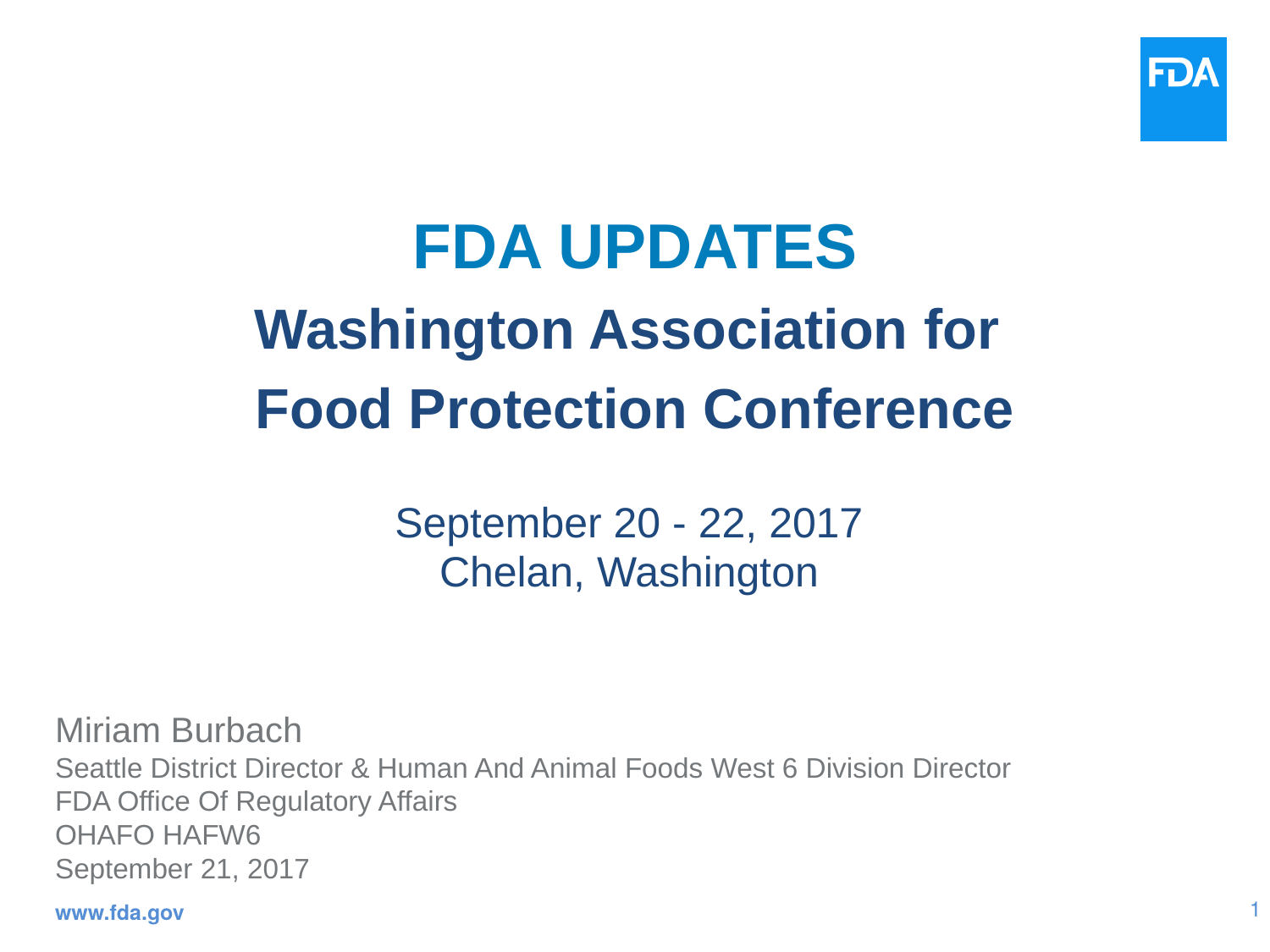

FDA UPDATES
Washington Association for
Food Protection Conference

September 20 - 22, 2017
Chelan, Washington
# Miriam Burbach Seattle District Director & Human And Animal Foods West 6 Division Director FDA Office Of Regulatory Affairs OHAFO HAFW6 September 21, 2017
www.fda.gov